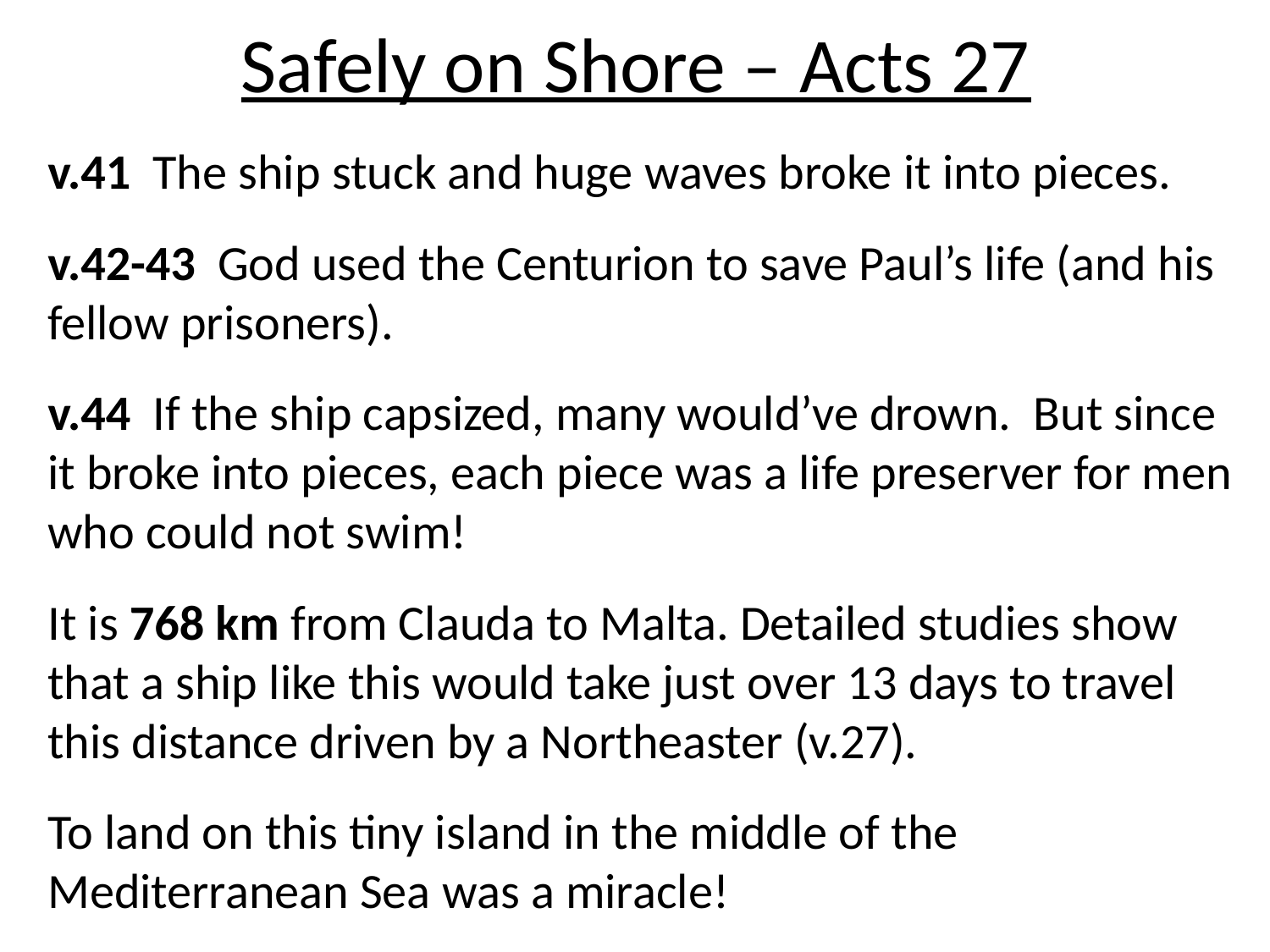

# Safely on Shore – Acts 27
v.41  The ship stuck and huge waves broke it into pieces.
v.42-43  God used the Centurion to save Paul’s life (and his fellow prisoners).
v.44  If the ship capsized, many would’ve drown.  But since it broke into pieces, each piece was a life preserver for men who could not swim!
It is 768 km from Clauda to Malta. Detailed studies show that a ship like this would take just over 13 days to travel this distance driven by a Northeaster (v.27).
To land on this tiny island in the middle of the Mediterranean Sea was a miracle!